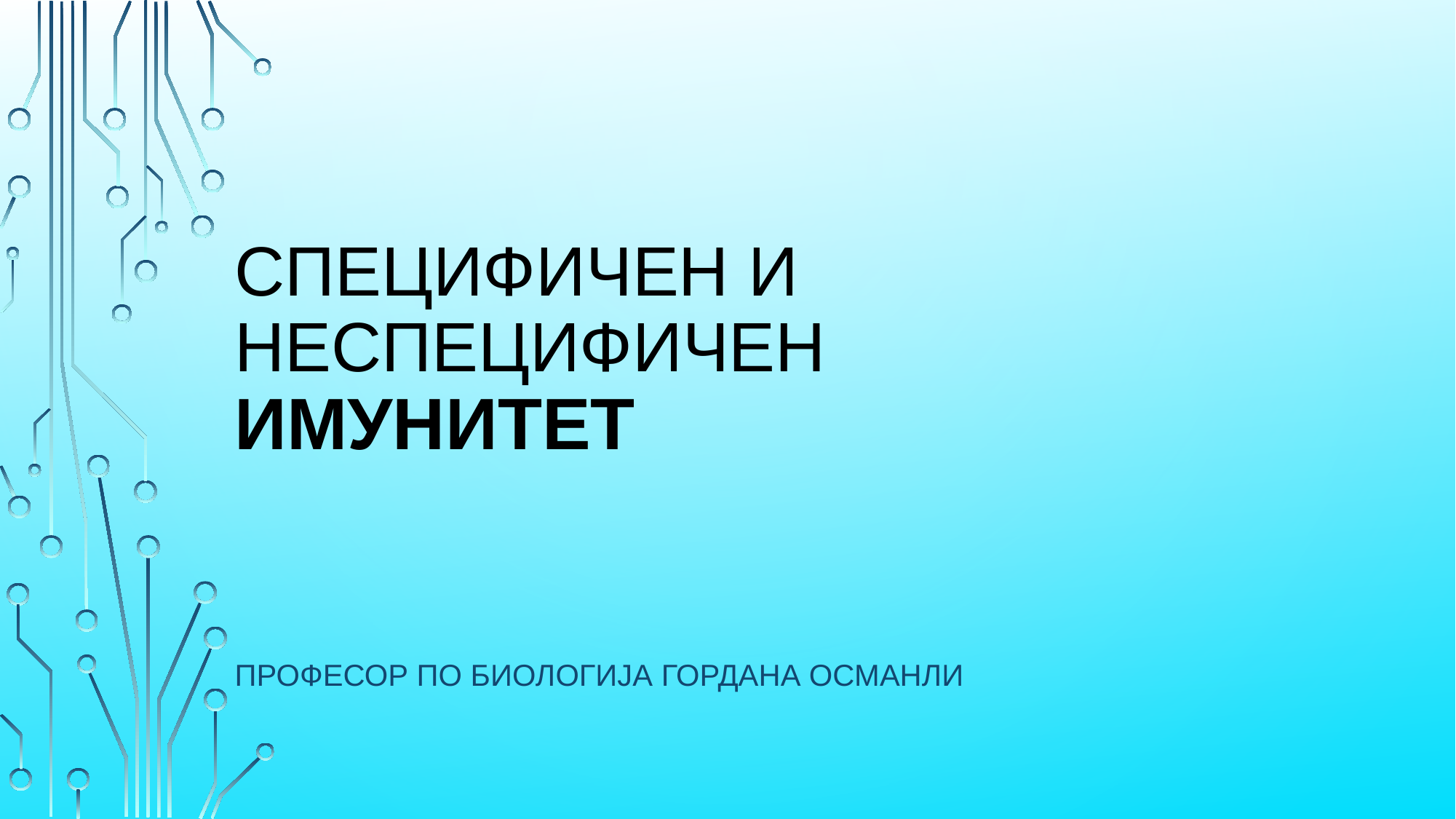

# Специфичен и неспецифичен имунитет

ПРОФЕСОР ПО БИОЛОГИЈА ГОРДАНА ОСМАНЛИ